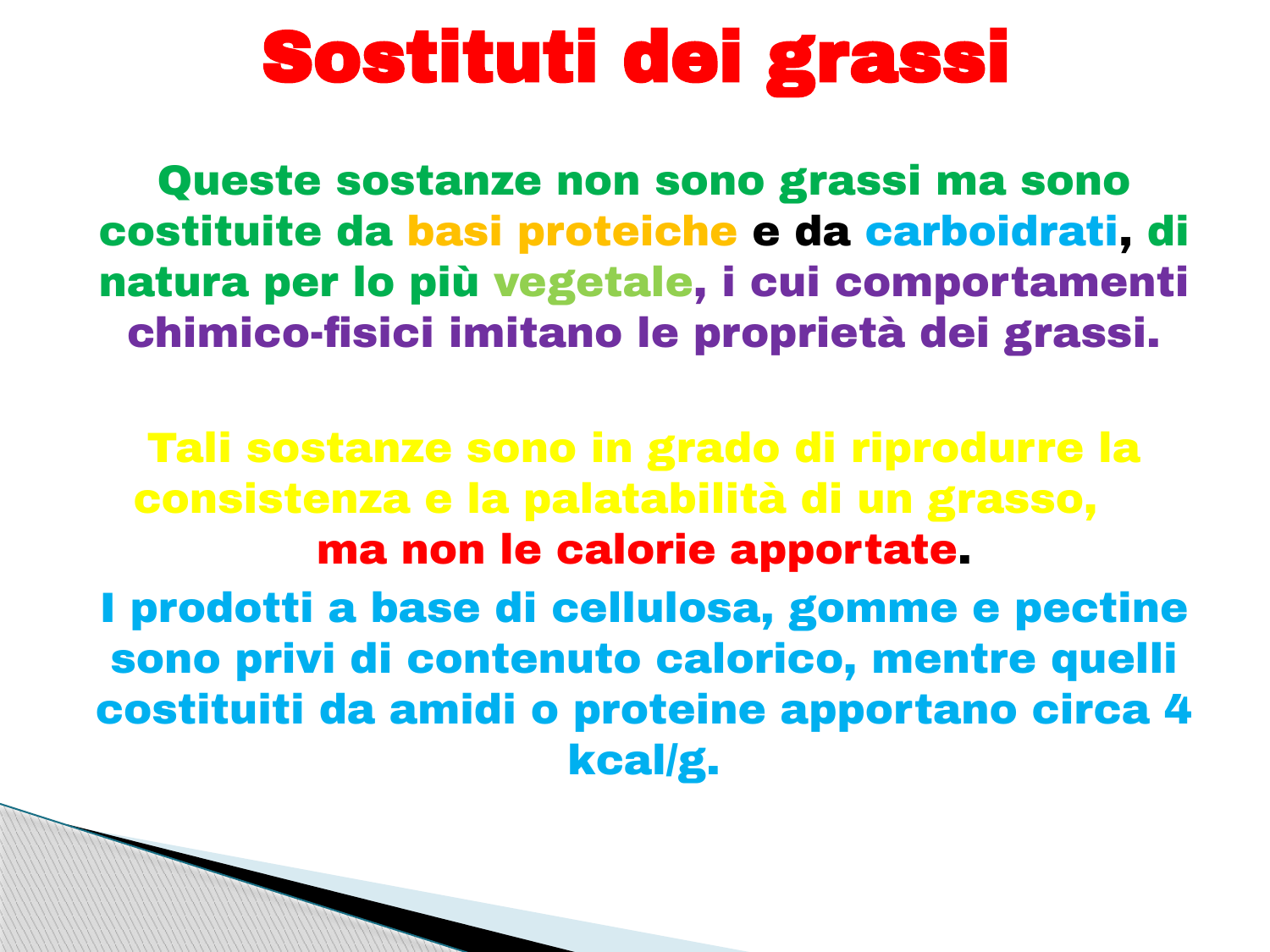

# Sostituti dei grassi
Queste sostanze non sono grassi ma sono costituite da basi proteiche e da carboidrati, di natura per lo più vegetale, i cui comportamenti chimico-fisici imitano le proprietà dei grassi.

Tali sostanze sono in grado di riprodurre la consistenza e la palatabilità di un grasso,     ma non le calorie apportate.
I prodotti a base di cellulosa, gomme e pectine sono privi di contenuto calorico, mentre quelli costituiti da amidi o proteine apportano circa 4 kcal/g.